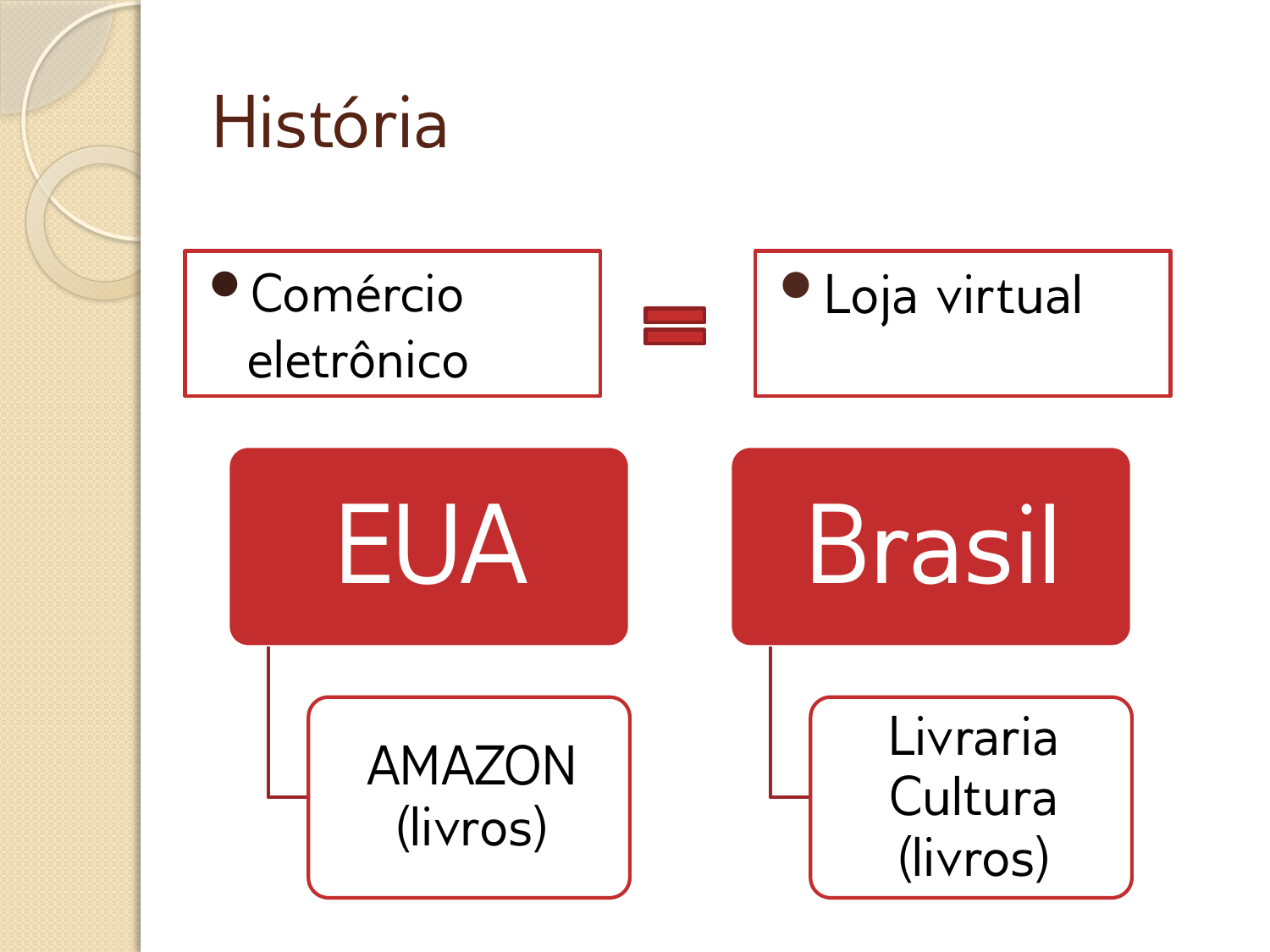

# História
Comércio eletrônico
Loja virtual

EUA
AMAZON (livros)
Brasil
Livraria Cultura (livros)